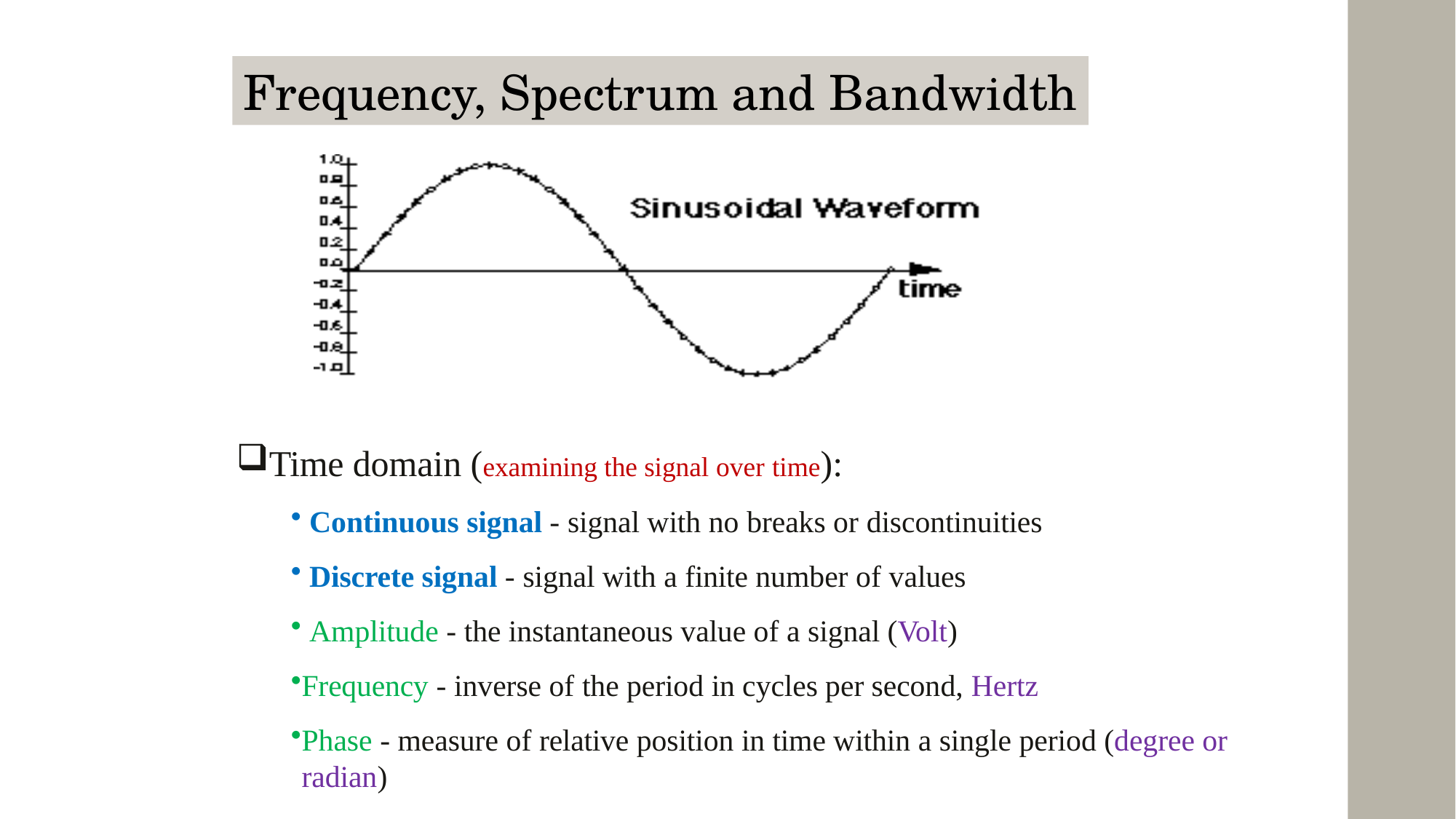

Frequency, Spectrum and Bandwidth

Time domain (examining the signal over time):
Continuous signal - signal with no breaks or discontinuities
Discrete signal - signal with a finite number of values
Amplitude - the instantaneous value of a signal (Volt)
Frequency - inverse of the period in cycles per second, Hertz
Phase - measure of relative position in time within a single period (degree or radian)